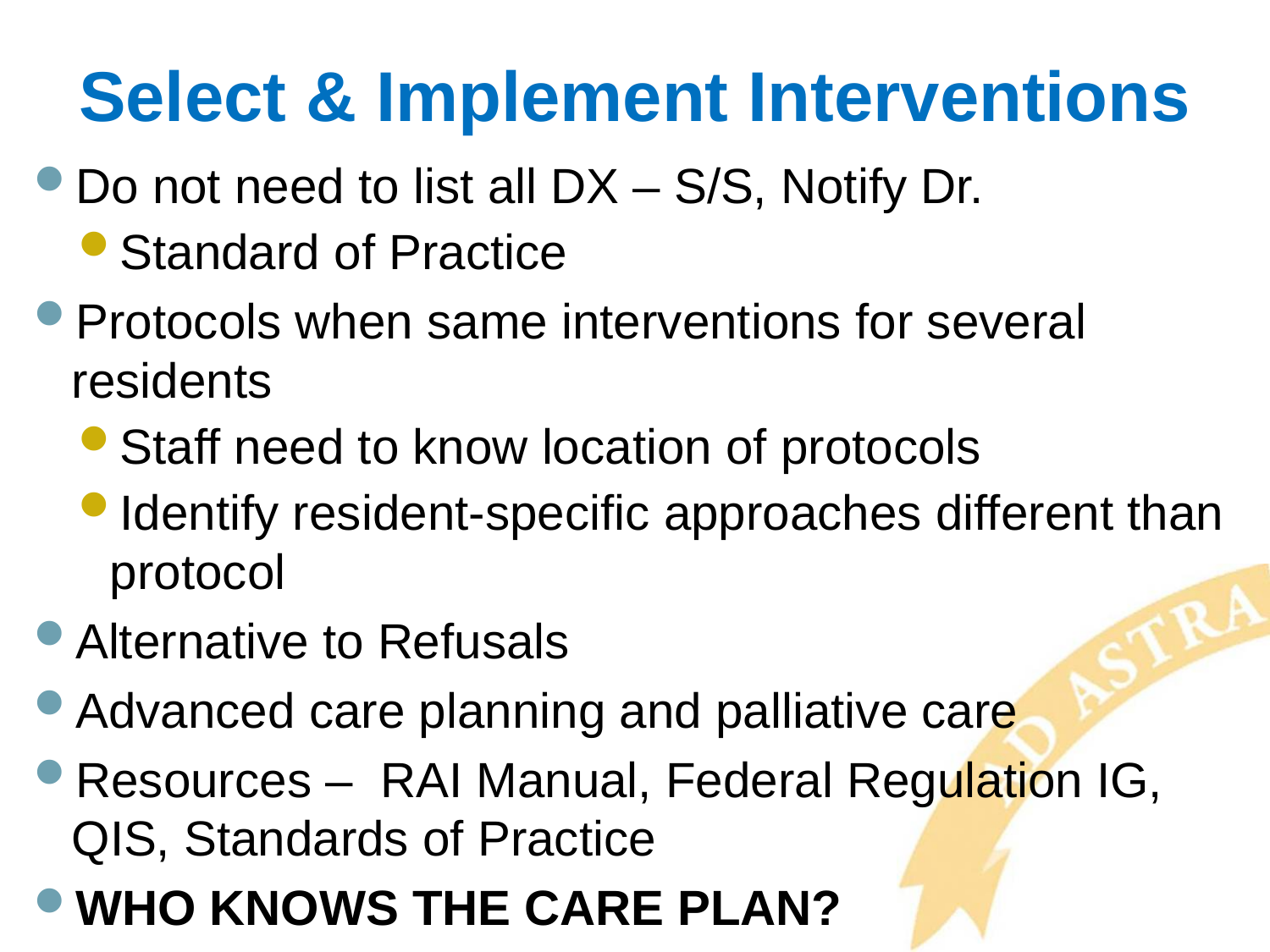

# Select & Implement Interventions
Do not need to list all DX – S/S, Notify Dr.
Standard of Practice
Protocols when same interventions for several residents
Staff need to know location of protocols
Identify resident-specific approaches different than protocol
Alternative to Refusals
Advanced care planning and palliative care
Resources –  RAI Manual, Federal Regulation IG, QIS, Standards of Practice
WHO KNOWS THE CARE PLAN?